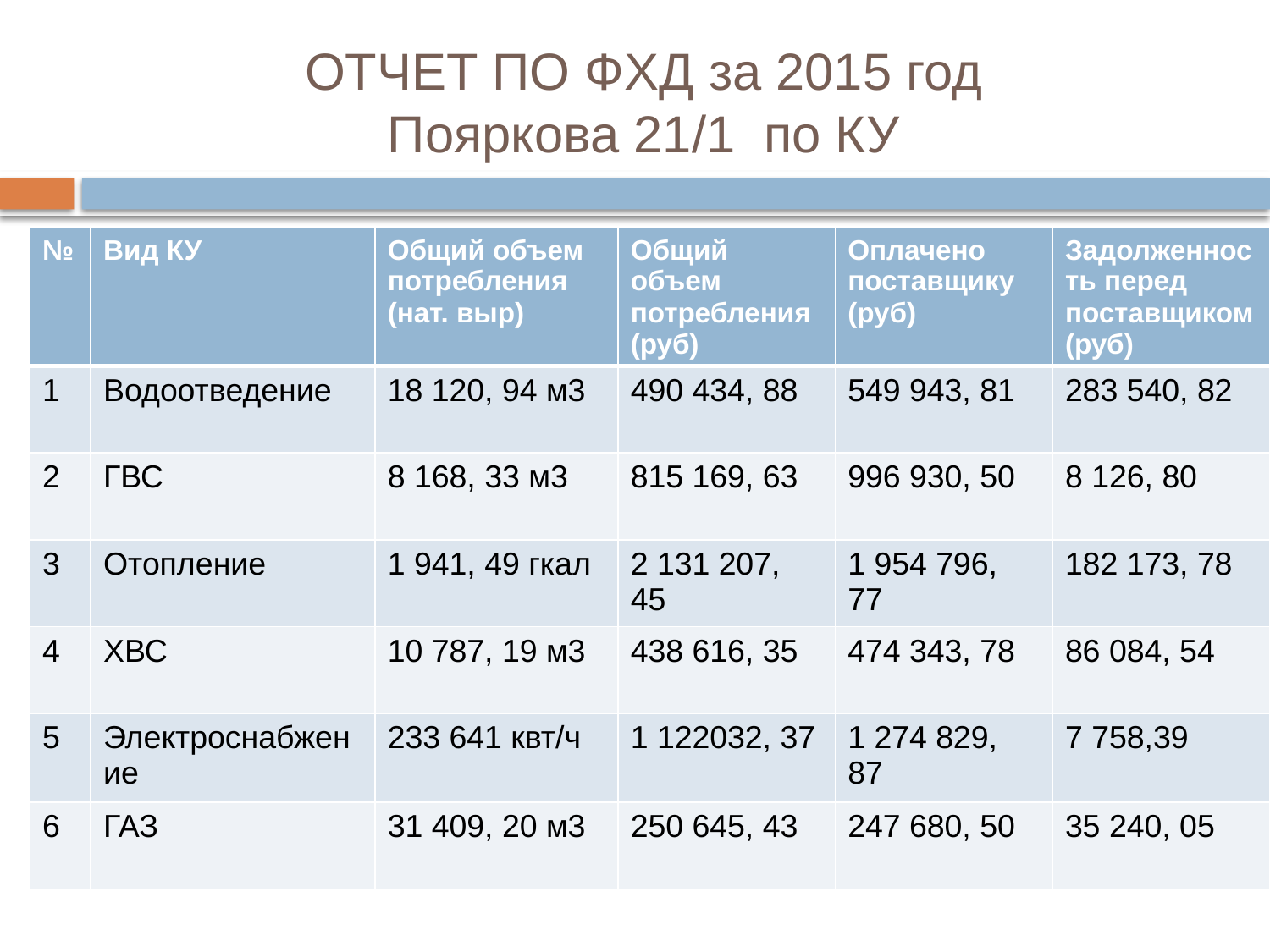

# ОТЧЕТ ПО ФХД за 2015 год Пояркова 21/1  по КУ
| № | Вид КУ | Общий объем потребления (нат. выр) | Общий объем потребления (руб) | Оплачено поставщику (руб) | Задолженность перед поставщиком (руб) |
| --- | --- | --- | --- | --- | --- |
| 1 | Водоотведение | 18 120, 94 м3 | 490 434, 88 | 549 943, 81 | 283 540, 82 |
| 2 | ГВС | 8 168, 33 м3 | 815 169, 63 | 996 930, 50 | 8 126, 80 |
| 3 | Отопление | 1 941, 49 гкал | 2 131 207, 45 | 1 954 796, 77 | 182 173, 78 |
| 4 | ХВС | 10 787, 19 м3 | 438 616, 35 | 474 343, 78 | 86 084, 54 |
| 5 | Электроснабжение | 233 641 квт/ч | 1 122032, 37 | 1 274 829, 87 | 7 758,39 |
| 6 | ГАЗ | 31 409, 20 м3 | 250 645, 43 | 247 680, 50 | 35 240, 05 |